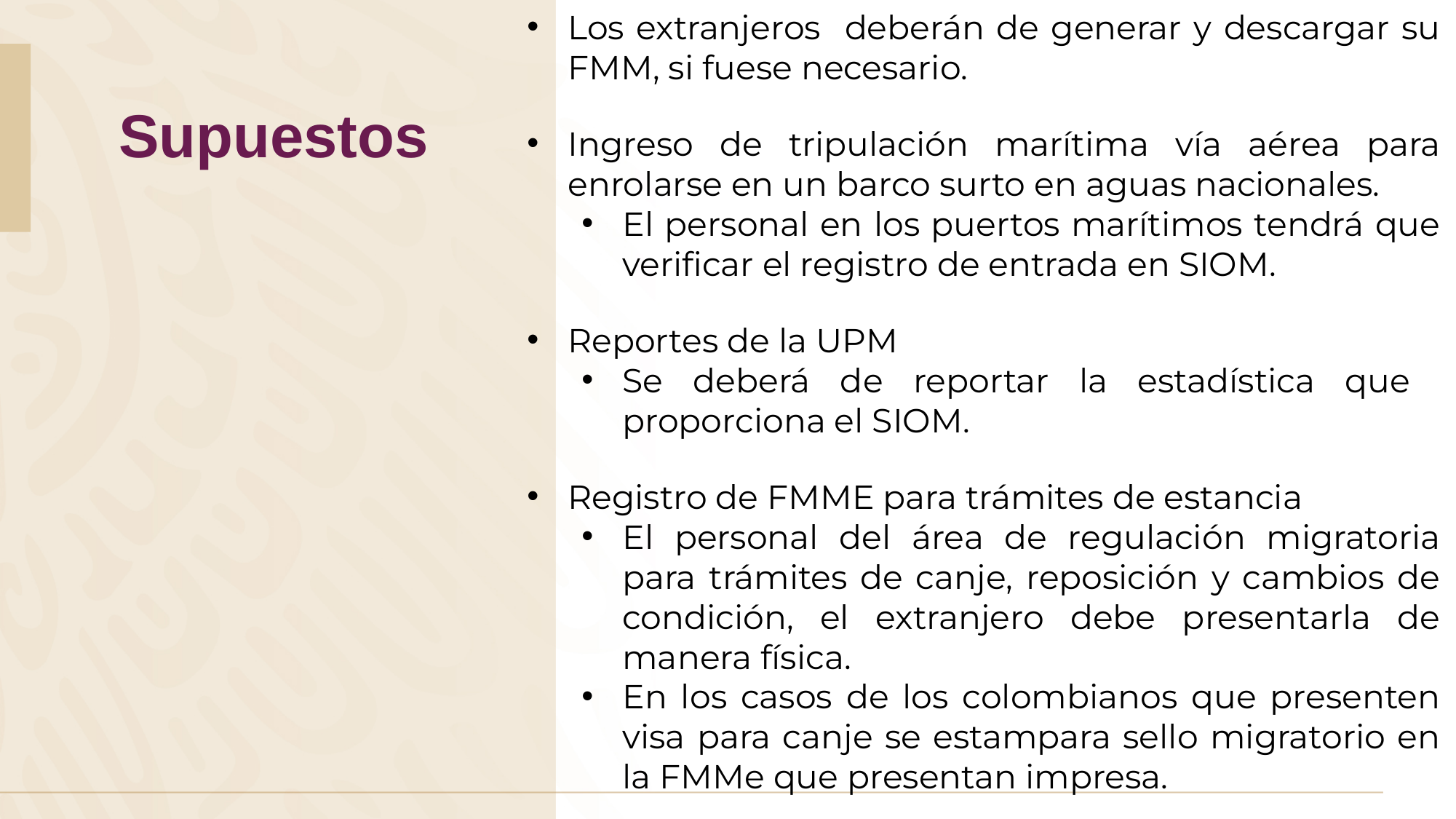

Los extranjeros  deberán de generar y descargar su FMM, si fuese necesario.

Ingreso de tripulación marítima vía aérea para enrolarse en un barco surto en aguas nacionales.
El personal en los puertos marítimos tendrá que verificar el registro de entrada en SIOM.

Reportes de la UPM
Se deberá de reportar la estadística que  proporciona el SIOM.

Registro de FMME para trámites de estancia
El personal del área de regulación migratoria para trámites de canje, reposición y cambios de condición, el extranjero debe presentarla de manera física.
En los casos de los colombianos que presenten visa para canje se estampara sello migratorio en la FMMe que presentan impresa.

Supuestos